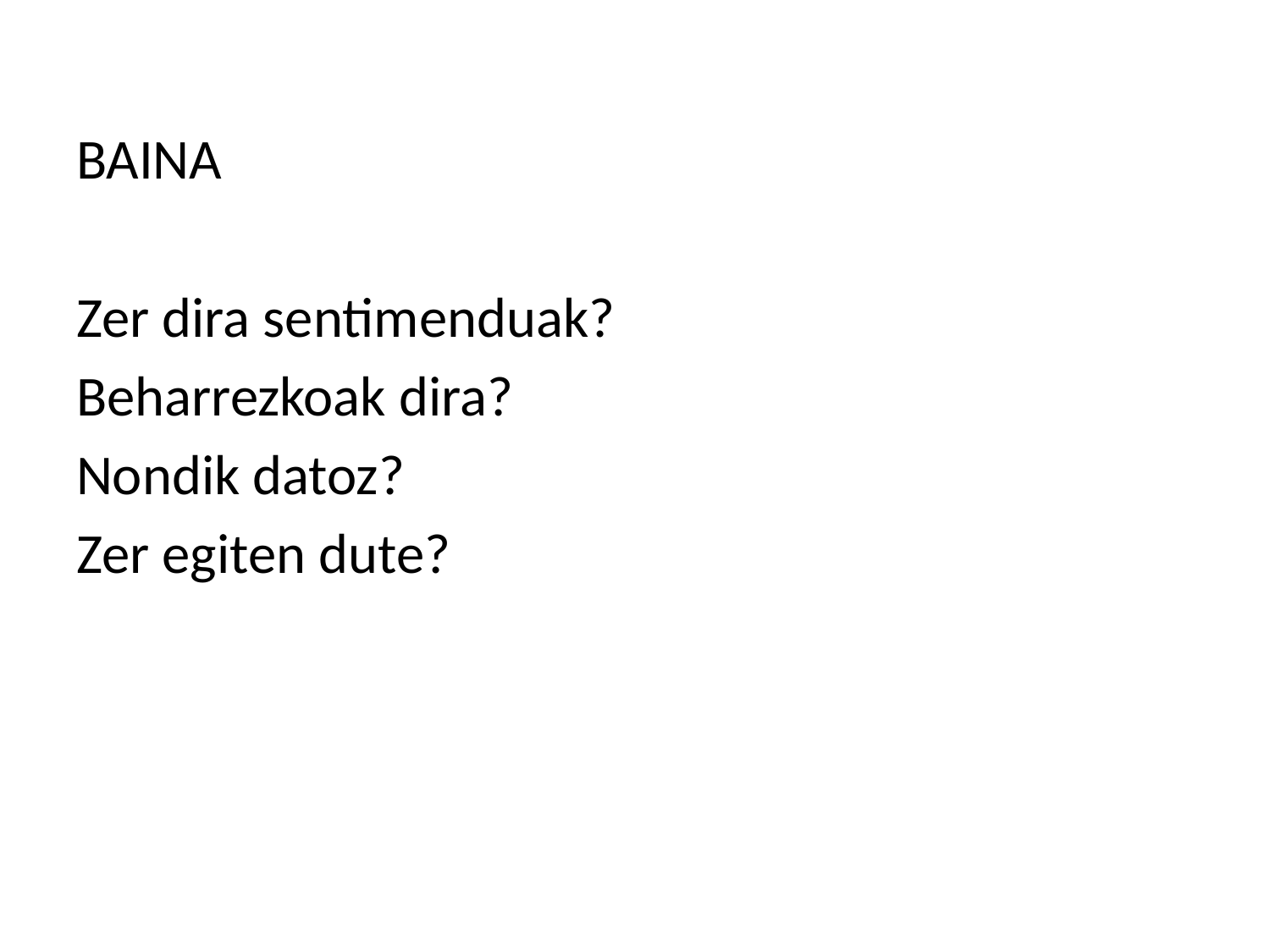

BAINA

Zer dira sentimenduak?
Beharrezkoak dira?
Nondik datoz?
Zer egiten dute?